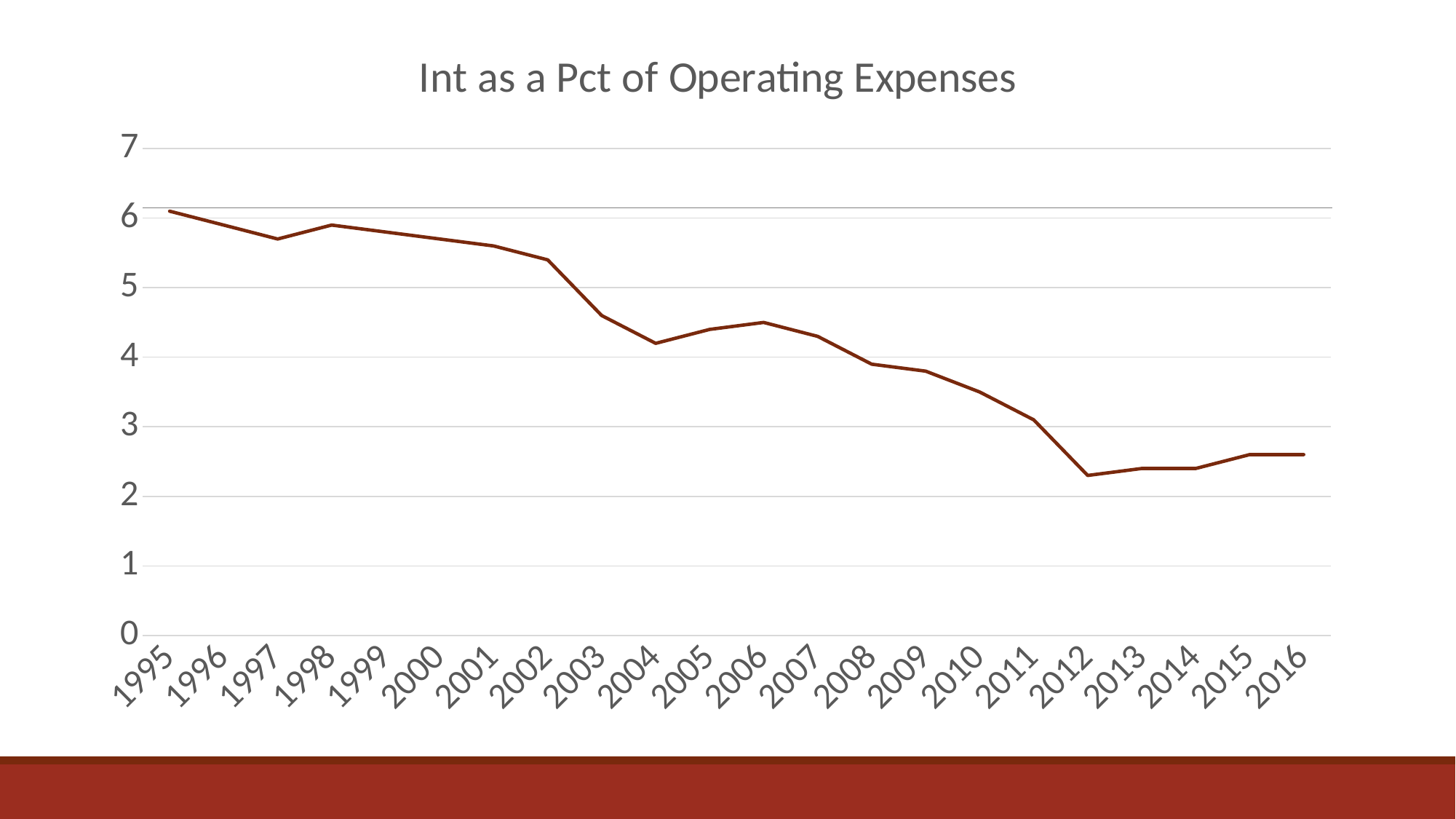

### Chart:

| Category |  |
|---|---|
| 1995 | 6.1 |
| 1996 | 5.9 |
| 1997 | 5.7 |
| 1998 | 5.9 |
| 1999 | 5.8 |
| 2000 | 5.7 |
| 2001 | 5.6 |
| 2002 | 5.4 |
| 2003 | 4.6 |
| 2004 | 4.2 |
| 2005 | 4.4 |
| 2006 | 4.5 |
| 2007 | 4.3 |
| 2008 | 3.9 |
| 2009 | 3.8 |
| 2010 | 3.5 |
| 2011 | 3.1 |
| 2012 | 2.3 |
| 2013 | 2.4 |
| 2014 | 2.4 |
| 2015 | 2.6 |
| 2016 | 2.6 |